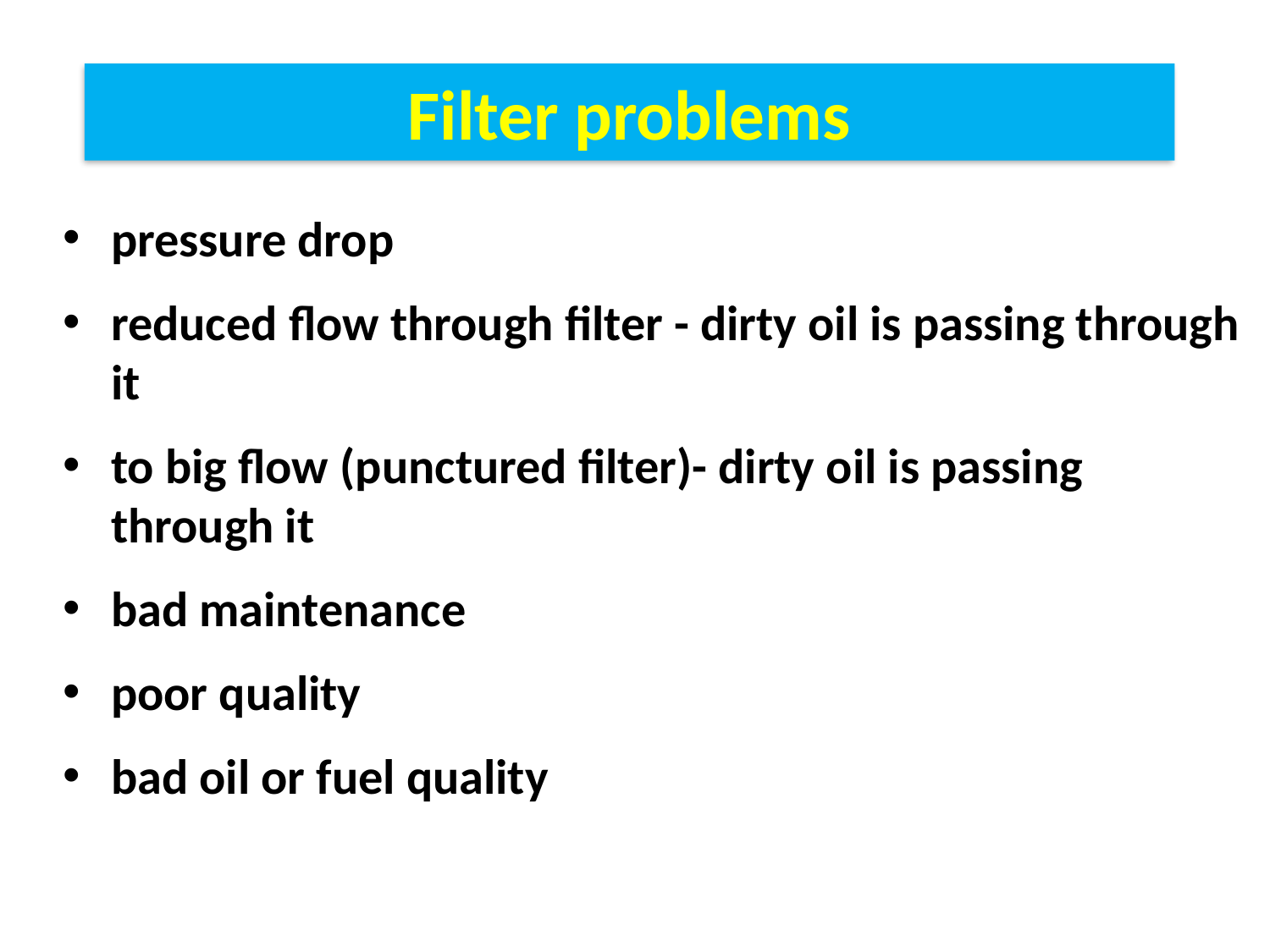

Filter problems
pressure drop
reduced flow through filter - dirty oil is passing through it
to big flow (punctured filter)- dirty oil is passing through it
bad maintenance
poor quality
bad oil or fuel quality